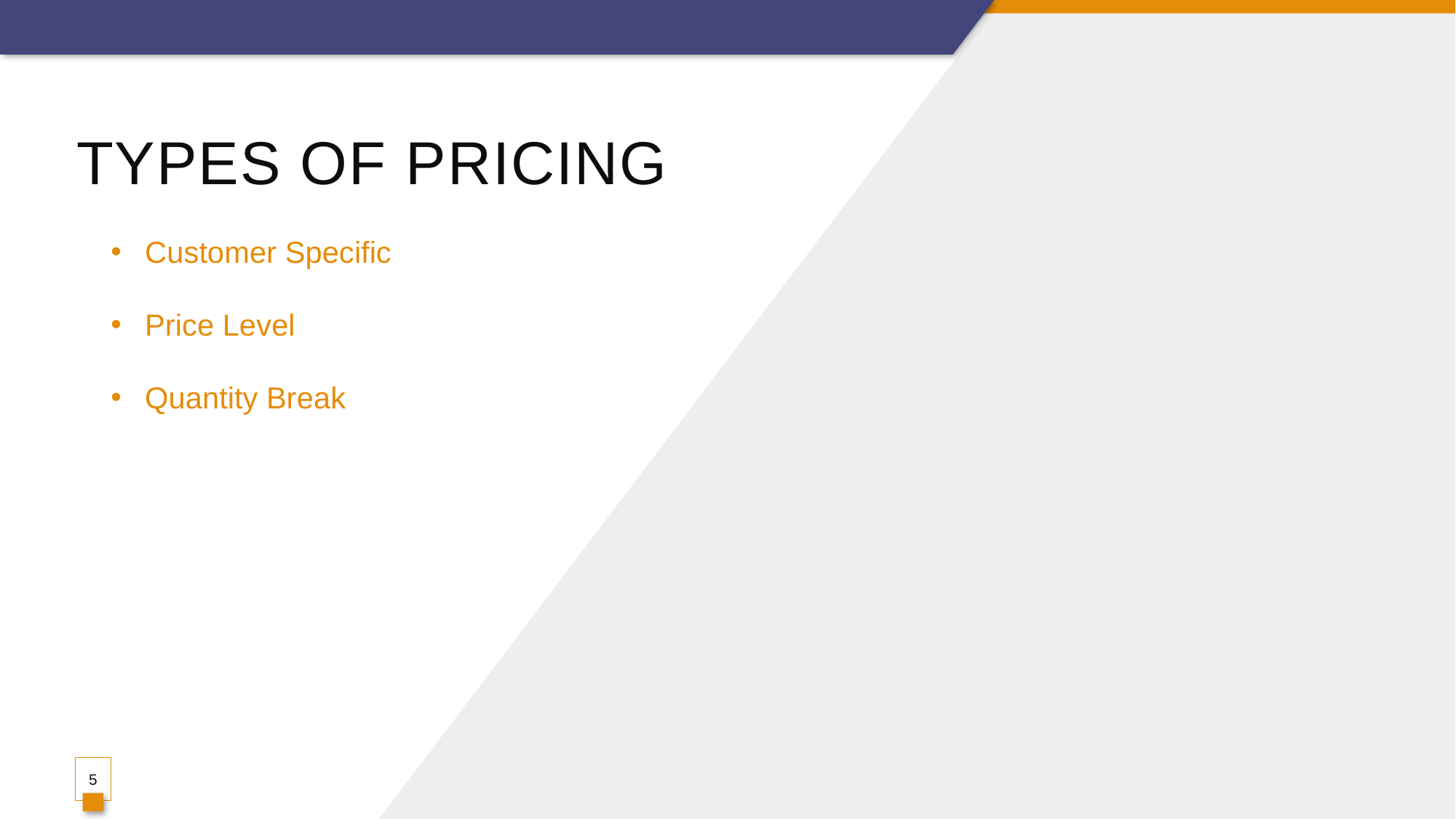

# Types of pricing
Customer Specific

Price Level

Quantity Break
5